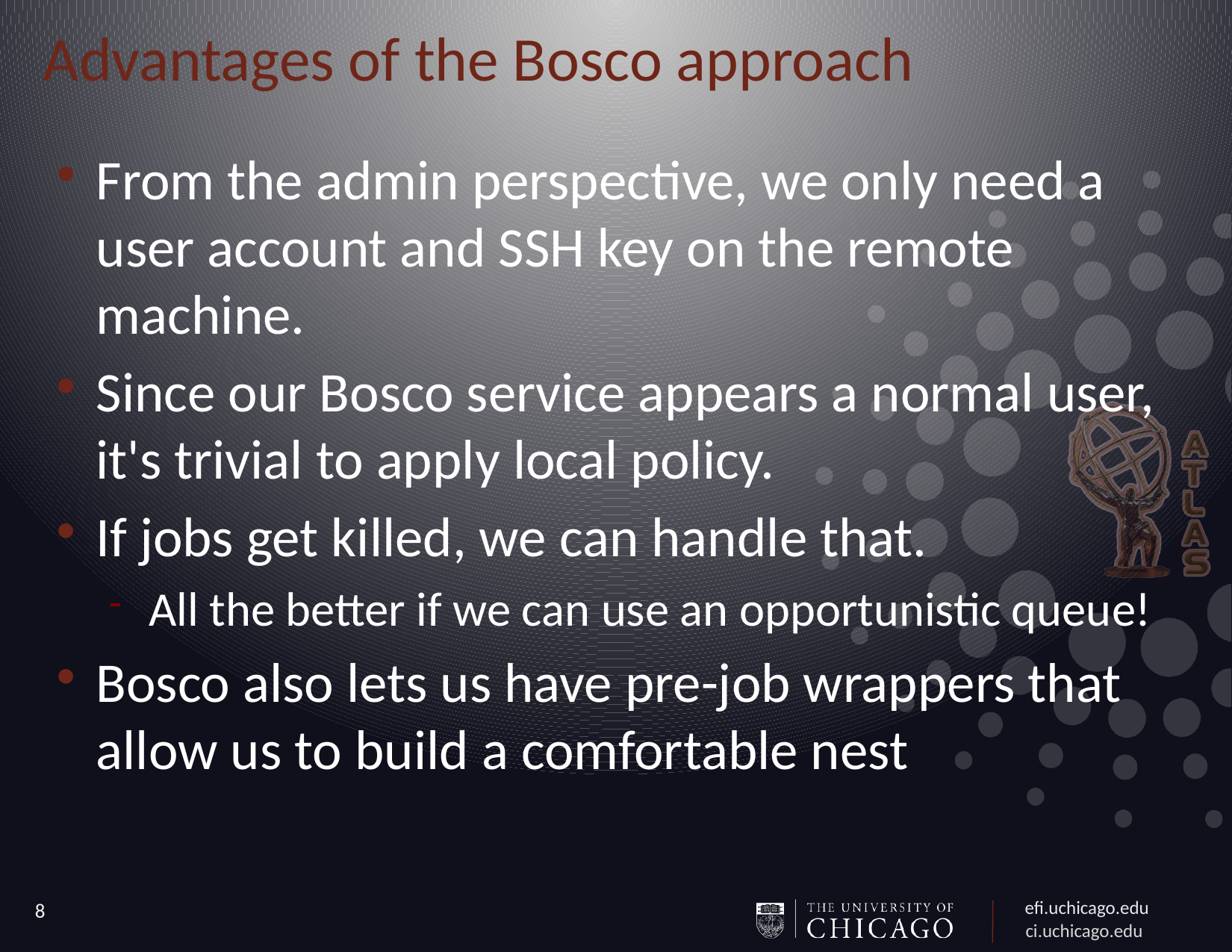

# Advantages of the Bosco approach
From the admin perspective, we only need a user account and SSH key on the remote machine.
Since our Bosco service appears a normal user, it's trivial to apply local policy.
If jobs get killed, we can handle that.
All the better if we can use an opportunistic queue!
Bosco also lets us have pre-job wrappers that allow us to build a comfortable nest